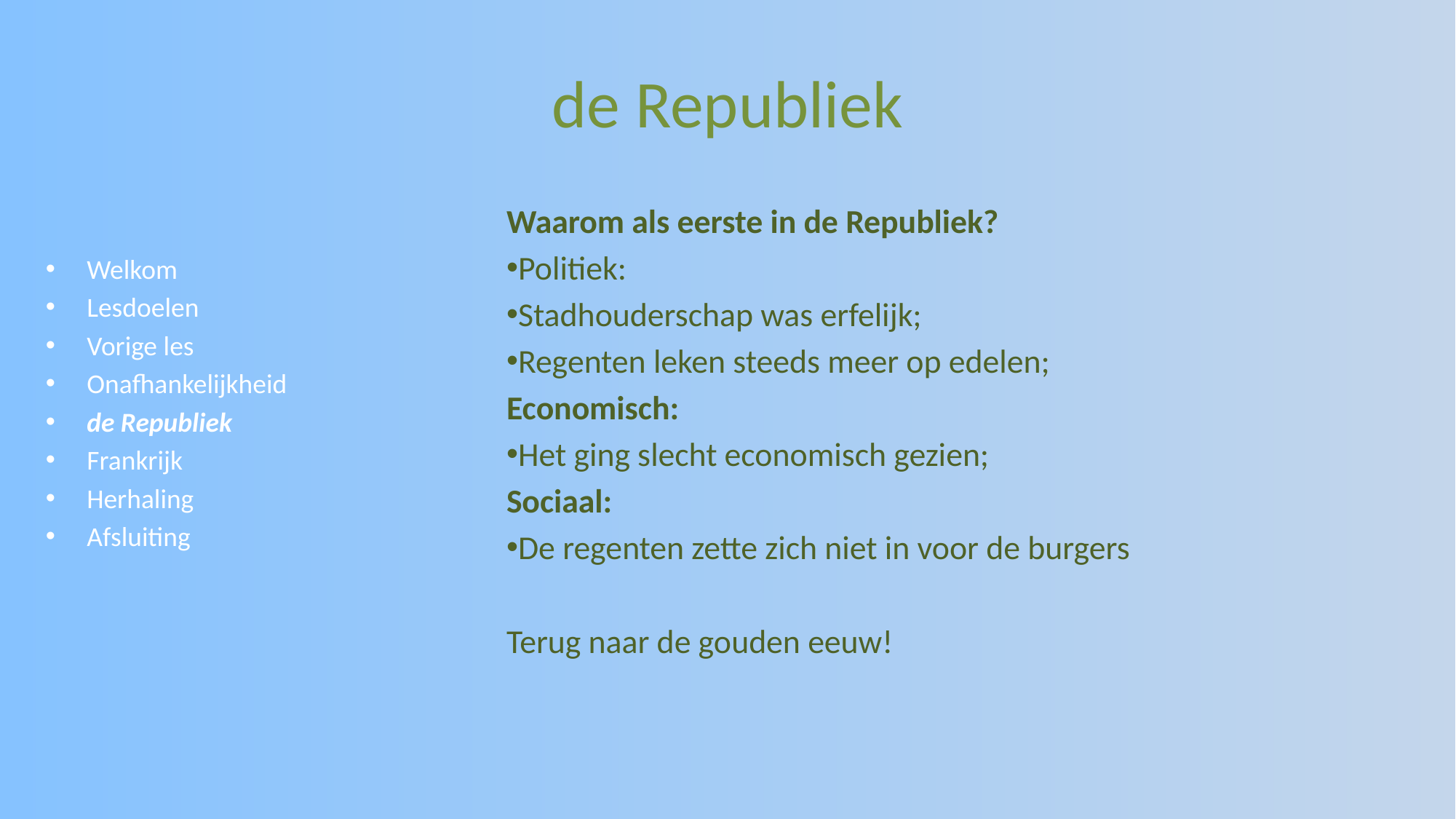

# de Republiek
Waarom als eerste in de Republiek?
Politiek:
Stadhouderschap was erfelijk;
Regenten leken steeds meer op edelen;
Economisch:
Het ging slecht economisch gezien;
Sociaal:
De regenten zette zich niet in voor de burgers

Terug naar de gouden eeuw!

Welkom
Lesdoelen
Vorige les
Onafhankelijkheid
de Republiek
Frankrijk
Herhaling
Afsluiting